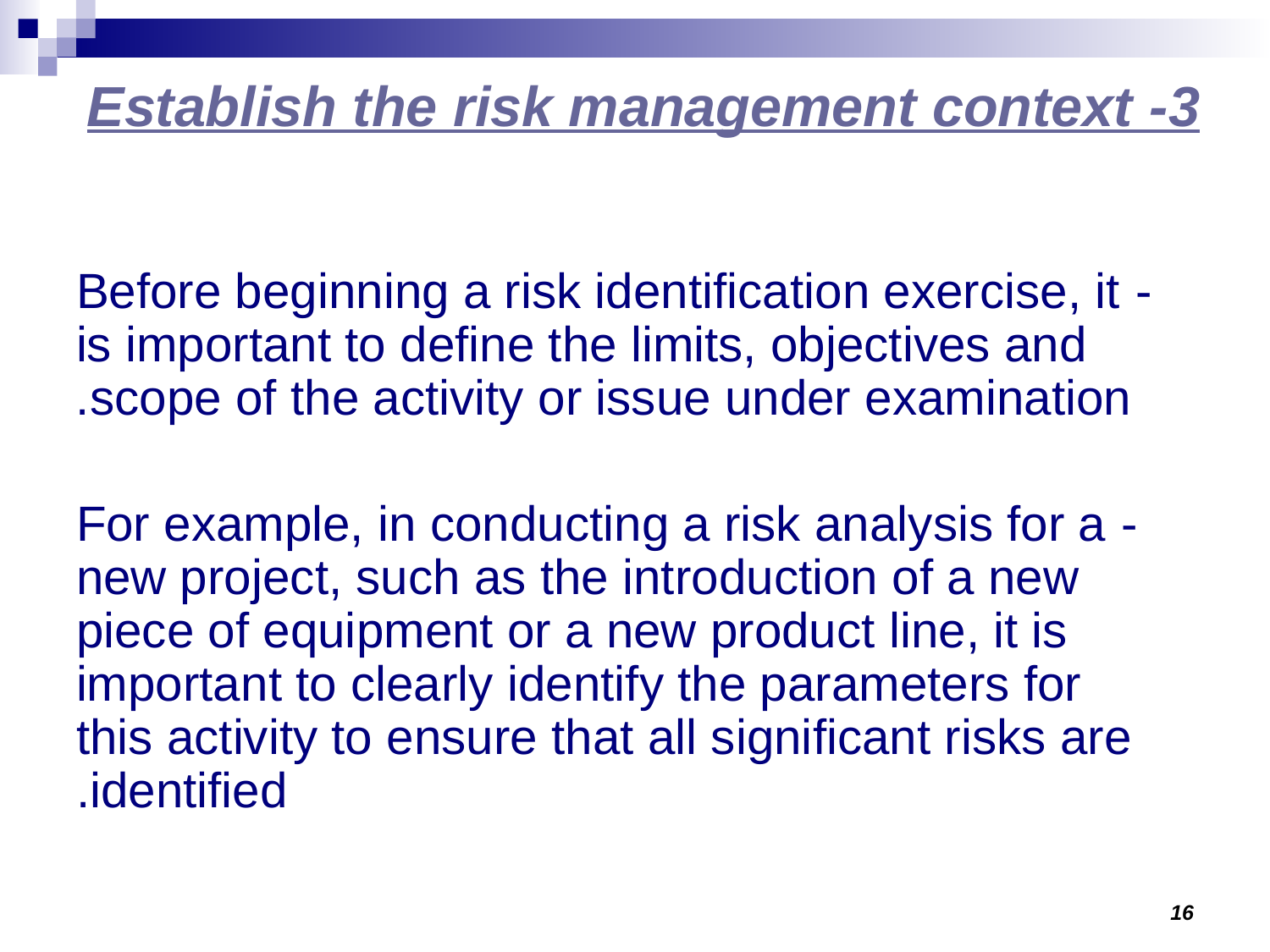

# 3- Establish the risk management context

- Before beginning a risk identification exercise, it is important to define the limits, objectives and scope of the activity or issue under examination.

- For example, in conducting a risk analysis for a new project, such as the introduction of a new piece of equipment or a new product line, it is important to clearly identify the parameters for this activity to ensure that all significant risks are identified.
16